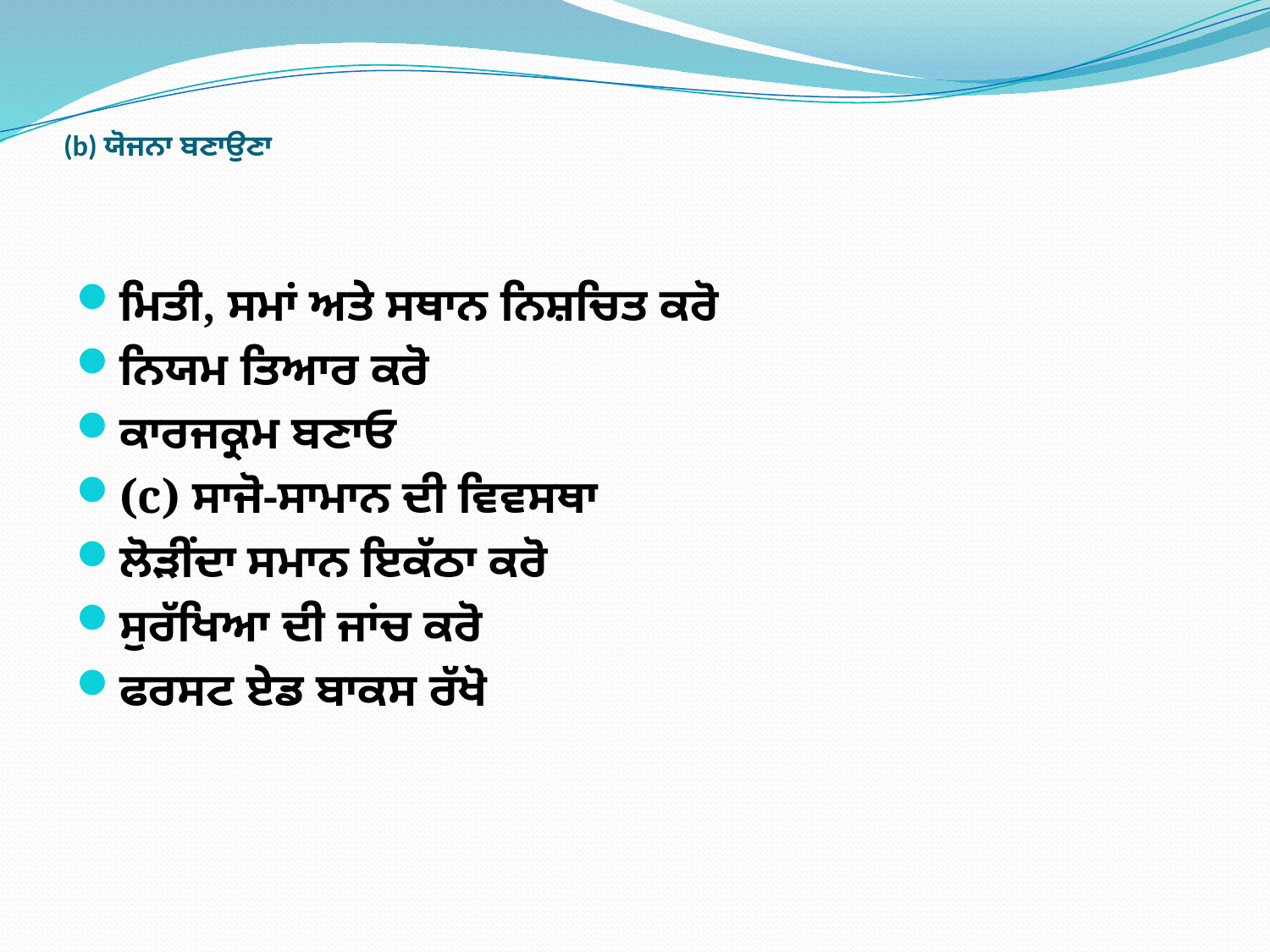

# (b) ਯੋਜਨਾ ਬਣਾਉਣਾ
ਮਿਤੀ, ਸਮਾਂ ਅਤੇ ਸਥਾਨ ਨਿਸ਼ਚਿਤ ਕਰੋ
ਨਿਯਮ ਤਿਆਰ ਕਰੋ
ਕਾਰਜਕ੍ਰਮ ਬਣਾਓ
(c) ਸਾਜੋ-ਸਾਮਾਨ ਦੀ ਵਿਵਸਥਾ
ਲੋੜੀਂਦਾ ਸਮਾਨ ਇਕੱਠਾ ਕਰੋ
ਸੁਰੱਖਿਆ ਦੀ ਜਾਂਚ ਕਰੋ
ਫਰਸਟ ਏਡ ਬਾਕਸ ਰੱਖੋ